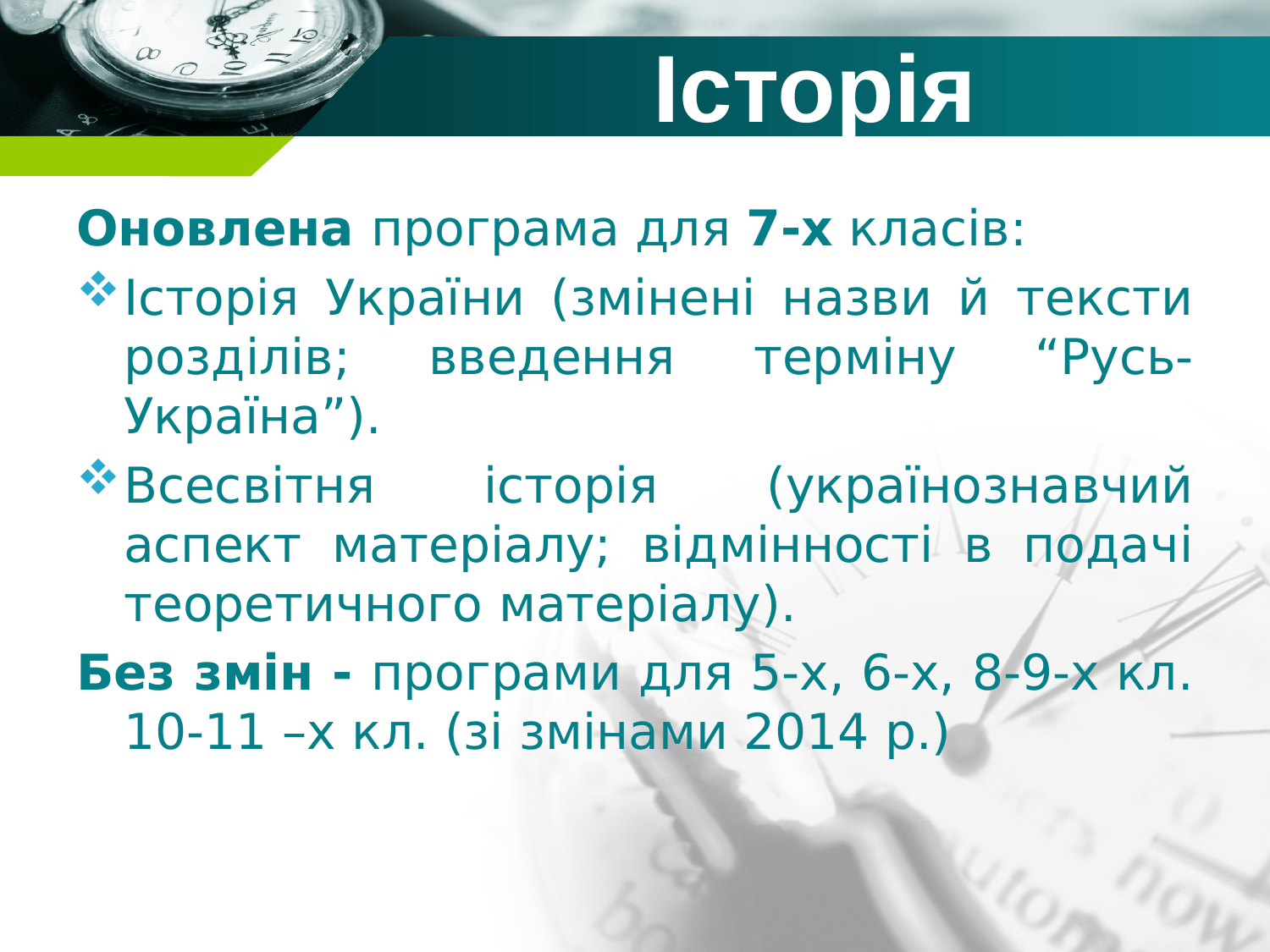

# Історія
Оновлена програма для 7-х класів:
Історія України (змінені назви й тексти розділів; введення терміну “Русь-Україна”).
Всесвітня історія (українознавчий аспект матеріалу; відмінності в подачі теоретичного матеріалу).
Без змін - програми для 5-х, 6-х, 8-9-х кл. 10-11 –х кл. (зі змінами 2014 р.)